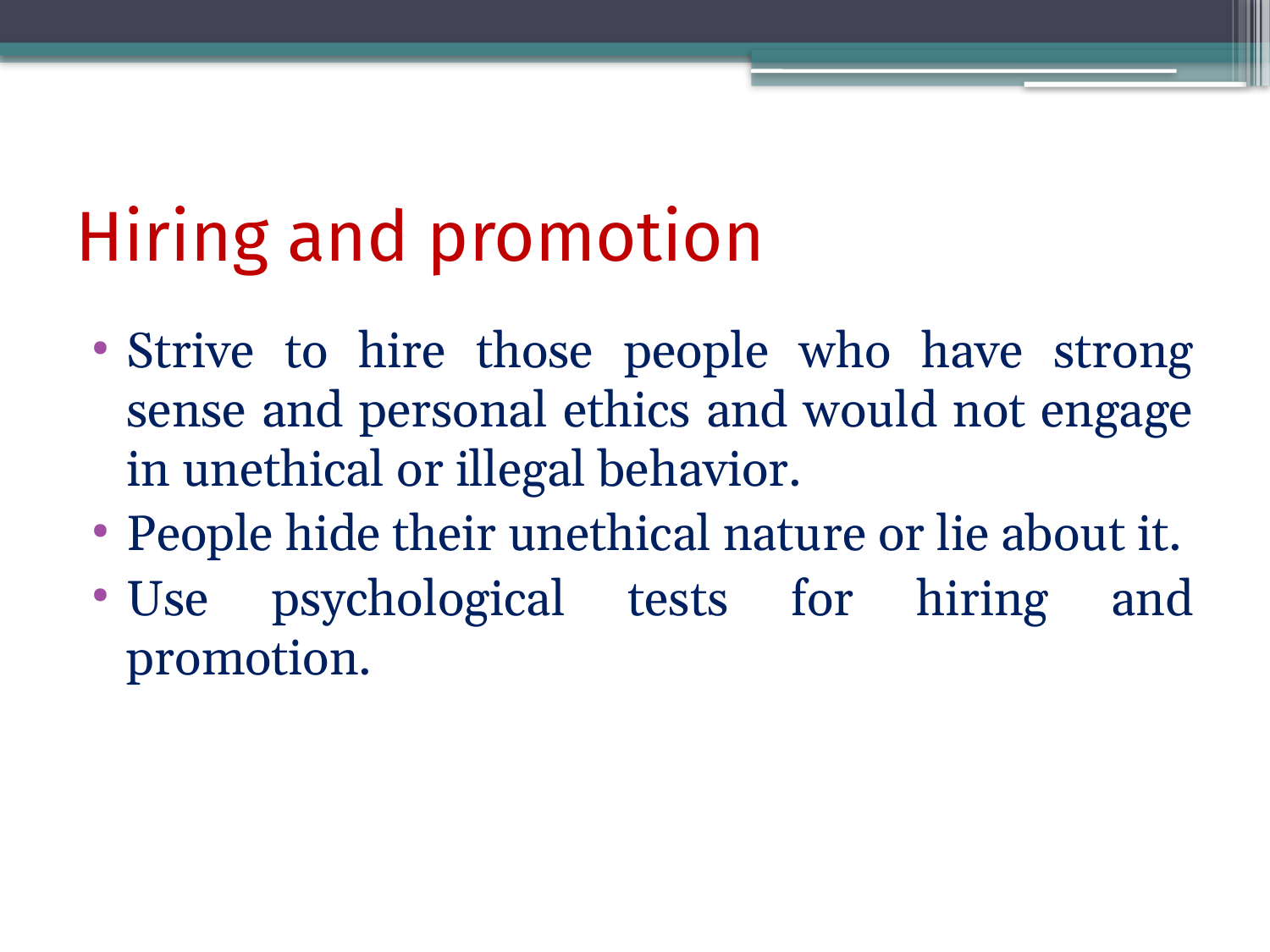

# Hiring and promotion
Strive to hire those people who have strong sense and personal ethics and would not engage in unethical or illegal behavior.
People hide their unethical nature or lie about it.
Use psychological tests for hiring and promotion.